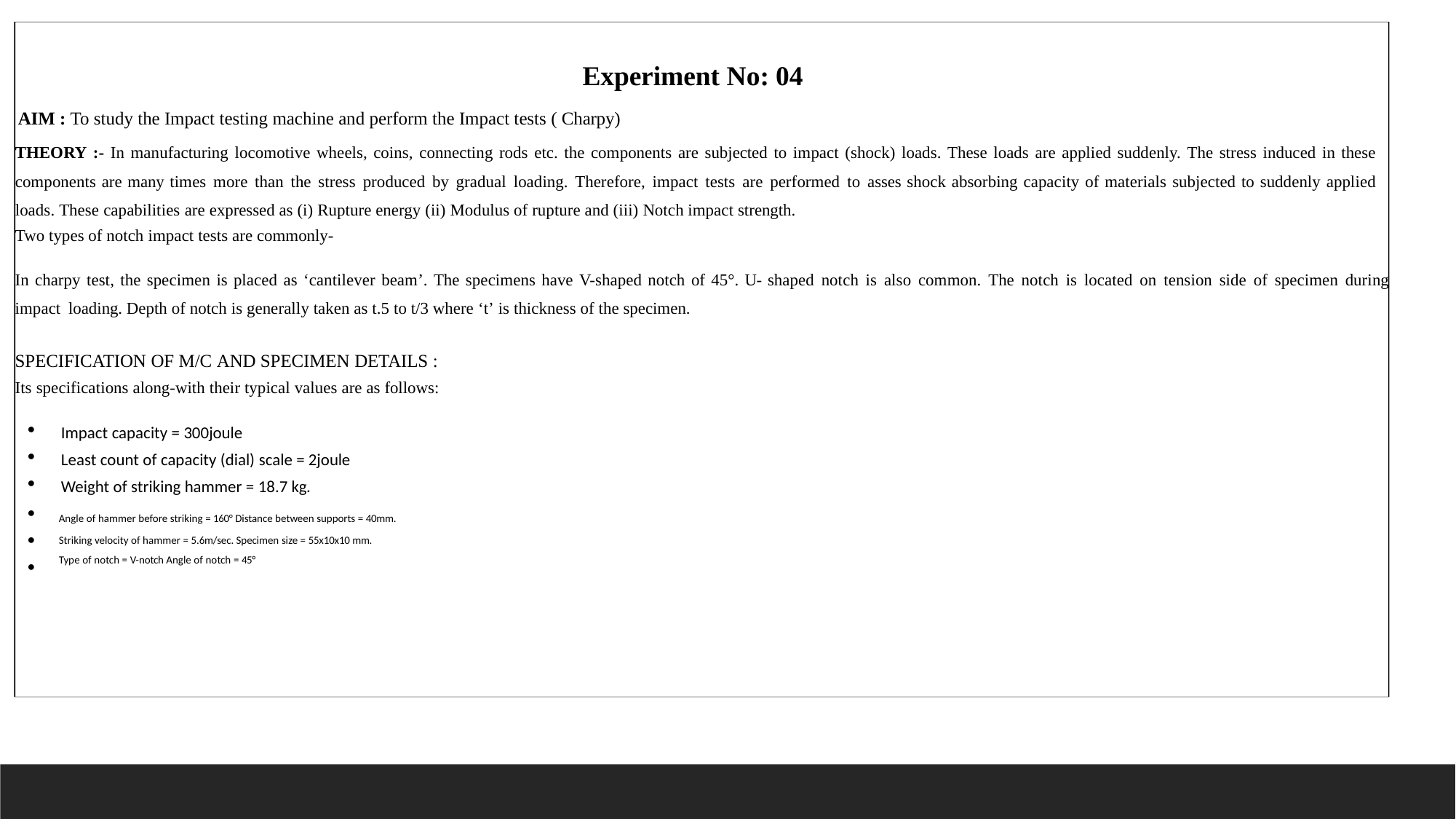

Experiment No: 04

AIM : To study the Impact testing machine and perform the Impact tests ( Charpy)
THEORY :- In manufacturing locomotive wheels, coins, connecting rods etc. the components are subjected to impact (shock) loads. These loads are applied suddenly. The stress induced in these components are many times more than the stress produced by gradual loading. Therefore, impact tests are performed to asses shock absorbing capacity of materials subjected to suddenly applied loads. These capabilities are expressed as (i) Rupture energy (ii) Modulus of rupture and (iii) Notch impact strength.
Two types of notch impact tests are commonly-
In charpy test, the specimen is placed as ‘cantilever beam’. The specimens have V-shaped notch of 45°. U- shaped notch is also common. The notch is located on tension side of specimen during impact loading. Depth of notch is generally taken as t.5 to t/3 where ‘t’ is thickness of the specimen.

SPECIFICATION OF M/C AND SPECIMEN DETAILS :
Its specifications along-with their typical values are as follows:
Impact capacity = 300joule
Least count of capacity (dial) scale = 2joule
Weight of striking hammer = 18.7 kg.
•
•
•

Angle of hammer before striking = 160° Distance between supports = 40mm.
Striking velocity of hammer = 5.6m/sec. Specimen size = 55x10x10 mm.
Type of notch = V-notch Angle of notch = 45°